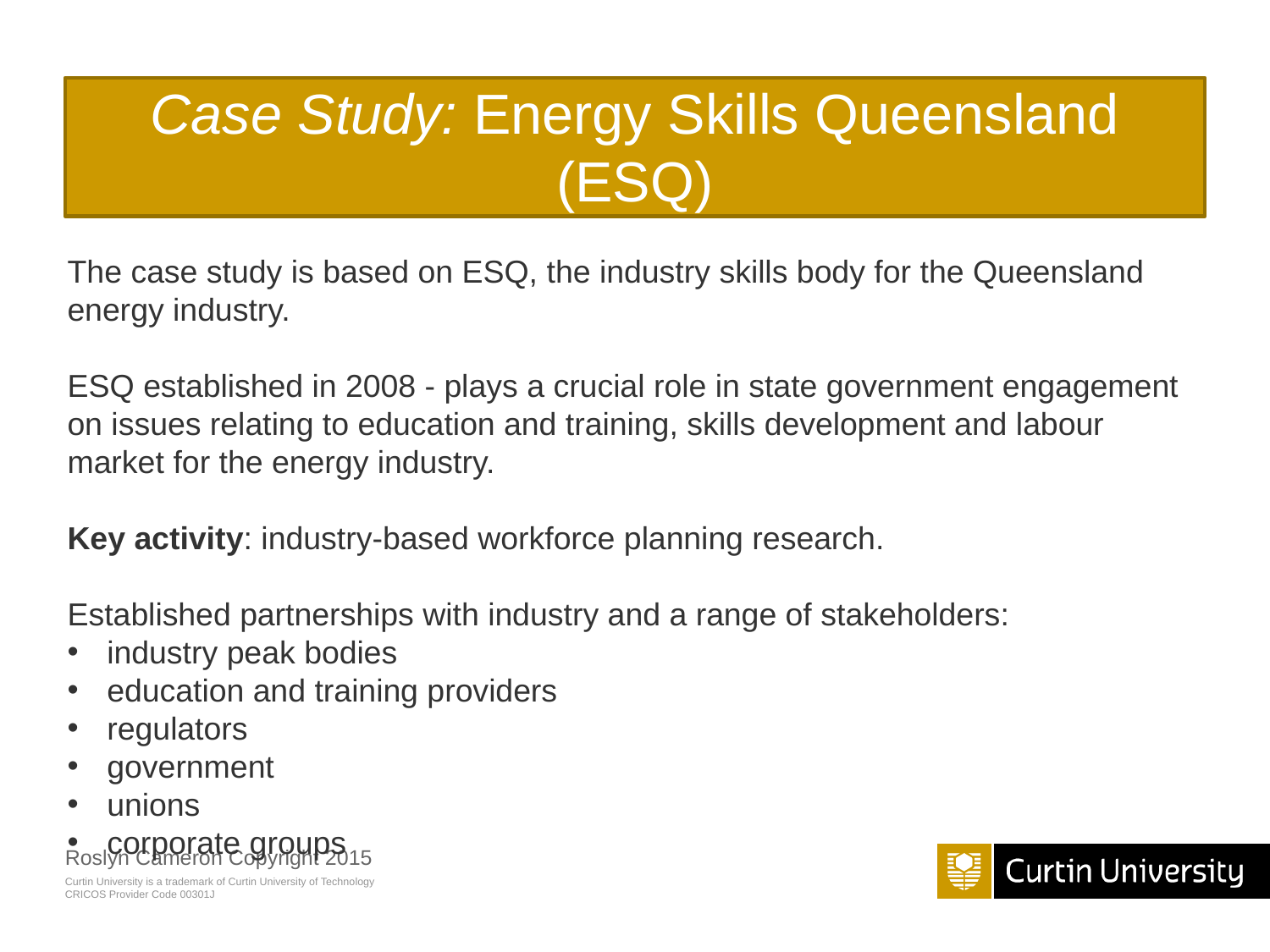

# Case Study: Energy Skills Queensland (ESQ)

The case study is based on ESQ, the industry skills body for the Queensland energy industry.

ESQ established in 2008 - plays a crucial role in state government engagement on issues relating to education and training, skills development and labour market for the energy industry.

Key activity: industry-based workforce planning research.

Established partnerships with industry and a range of stakeholders:
industry peak bodies
education and training providers
regulators
government
unions
corporate groups
Roslyn Cameron Copyright 2015